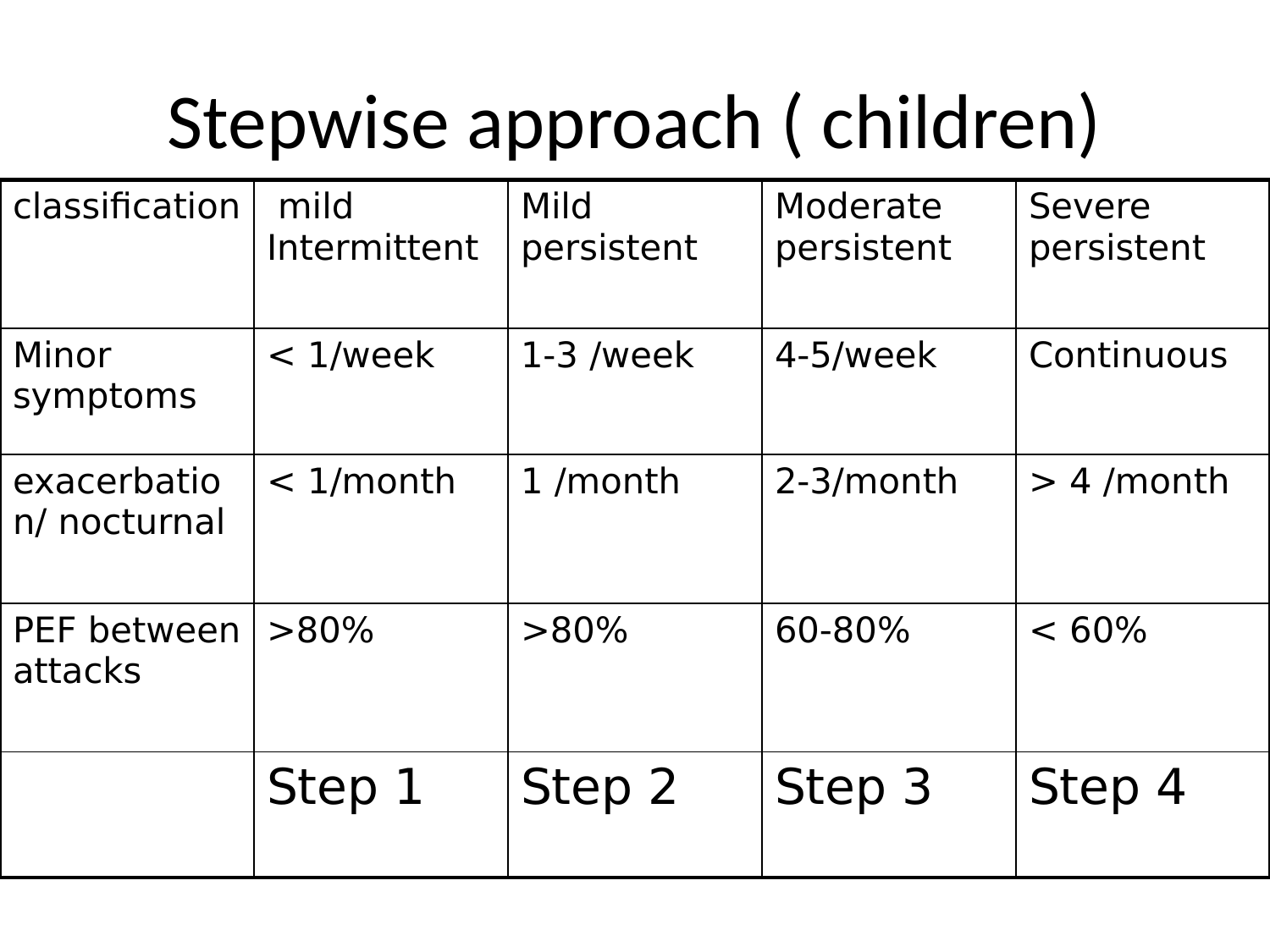

# Stepwise approach ( children)
| classification | mild Intermittent | Mild persistent | Moderate persistent | Severe persistent |
| --- | --- | --- | --- | --- |
| Minor symptoms | < 1/week | 1-3 /week | 4-5/week | Continuous |
| exacerbation/ nocturnal | < 1/month | 1 /month | 2-3/month | > 4 /month |
| PEF between attacks | >80% | >80% | 60-80% | < 60% |
|  | Step 1 | Step 2 | Step 3 | Step 4 |